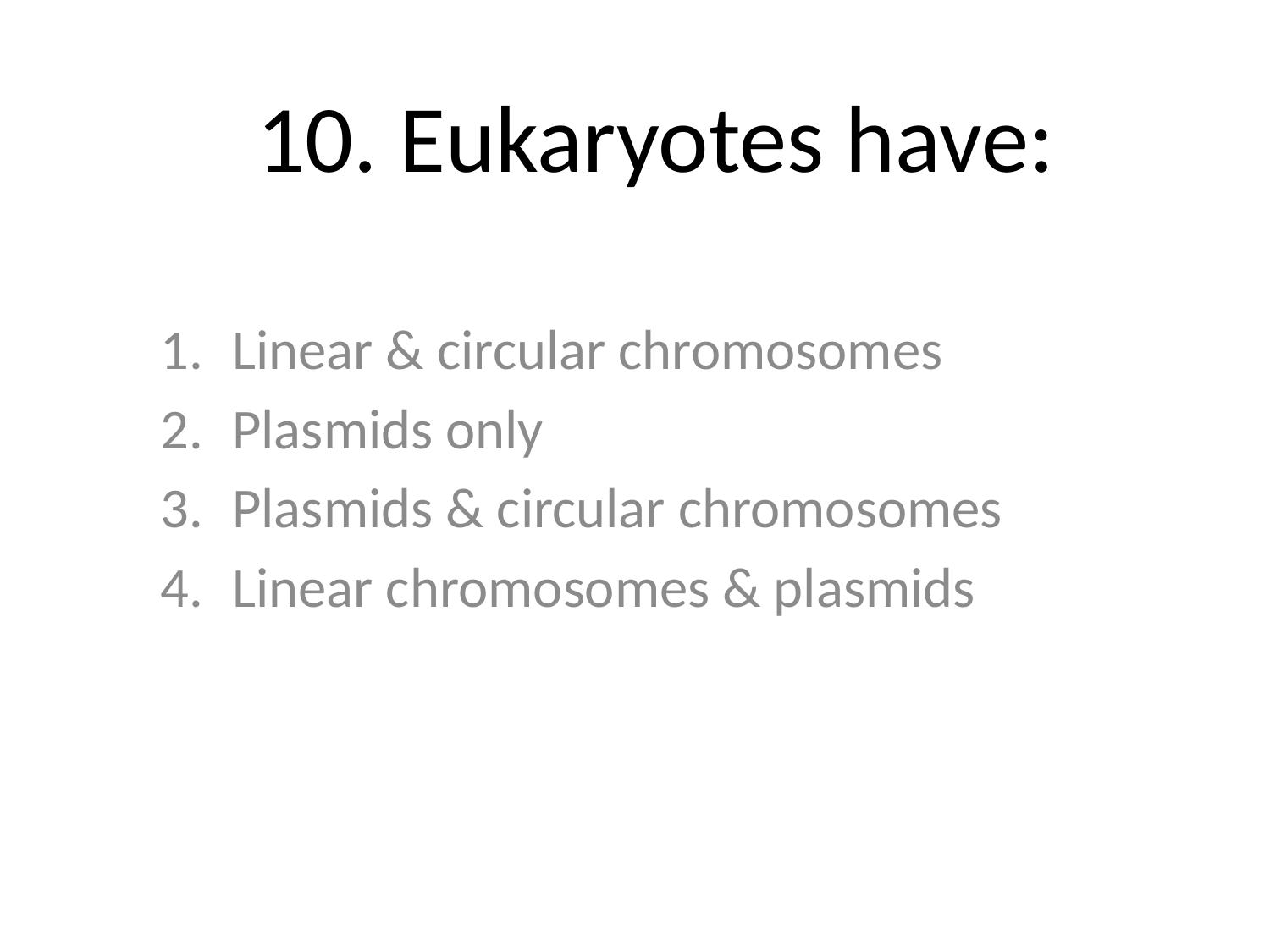

# 10. Eukaryotes have:
Linear & circular chromosomes
Plasmids only
Plasmids & circular chromosomes
Linear chromosomes & plasmids